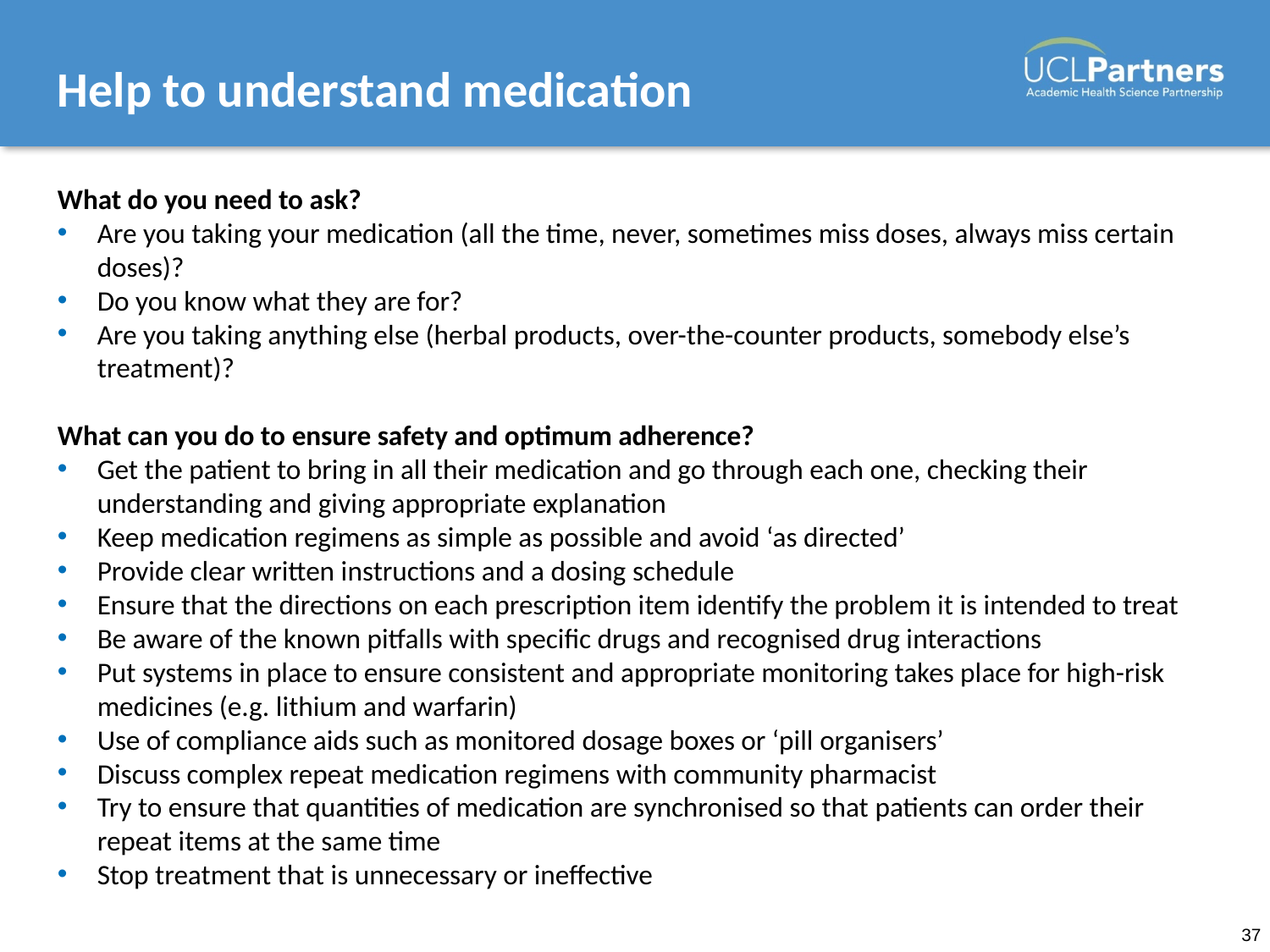

# Help to understand medication
What do you need to ask?
Are you taking your medication (all the time, never, sometimes miss doses, always miss certain doses)?
Do you know what they are for?
Are you taking anything else (herbal products, over-the-counter products, somebody else’s treatment)?

What can you do to ensure safety and optimum adherence?
Get the patient to bring in all their medication and go through each one, checking their understanding and giving appropriate explanation
Keep medication regimens as simple as possible and avoid ‘as directed’
Provide clear written instructions and a dosing schedule
Ensure that the directions on each prescription item identify the problem it is intended to treat
Be aware of the known pitfalls with specific drugs and recognised drug interactions
Put systems in place to ensure consistent and appropriate monitoring takes place for high-risk medicines (e.g. lithium and warfarin)
Use of compliance aids such as monitored dosage boxes or ‘pill organisers’
Discuss complex repeat medication regimens with community pharmacist
Try to ensure that quantities of medication are synchronised so that patients can order their repeat items at the same time
Stop treatment that is unnecessary or ineffective
37